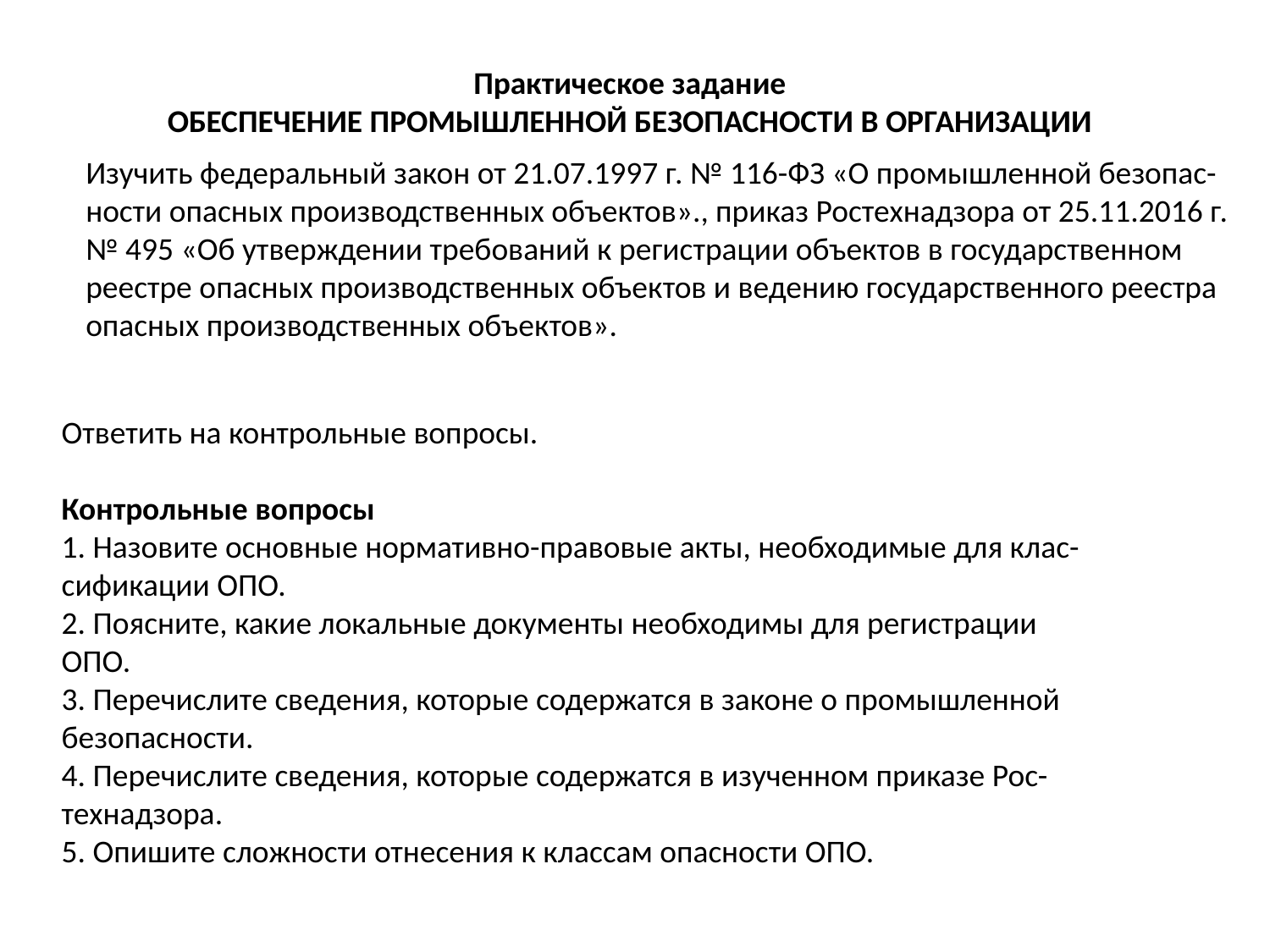

Практическое задание
ОБЕСПЕЧЕНИЕ ПРОМЫШЛЕННОЙ БЕЗОПАСНОСТИ В ОРГАНИЗАЦИИ
Изучить федеральный закон от 21.07.1997 г. № 116-ФЗ «О промышленной безопас-
ности опасных производственных объектов»., приказ Ростехнадзора от 25.11.2016 г. № 495 «Об утверждении требований к регистрации объектов в государственном реестре опасных производственных объектов и ведению государственного реестра опасных производственных объектов».
Ответить на контрольные вопросы.

Контрольные вопросы
1. Назовите основные нормативно-правовые акты, необходимые для клас-
сификации ОПО.
2. Поясните, какие локальные документы необходимы для регистрации
ОПО.
3. Перечислите сведения, которые содержатся в законе о промышленной
безопасности.
4. Перечислите сведения, которые содержатся в изученном приказе Рос-
технадзора.
5. Опишите сложности отнесения к классам опасности ОПО.